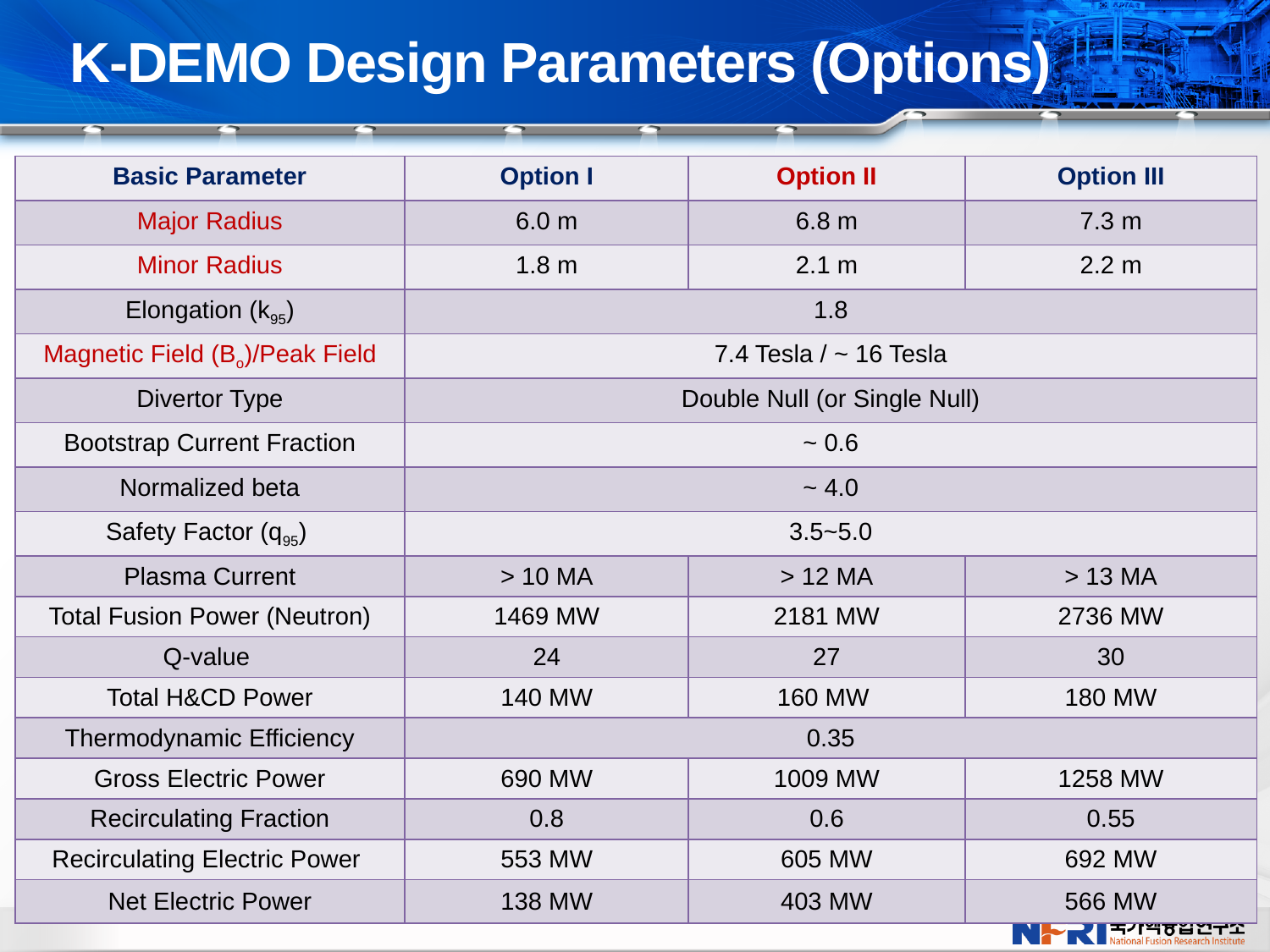

# K-DEMO Design Parameters (Options)
| Basic Parameter | Option I | Option II | Option III |
| --- | --- | --- | --- |
| Major Radius | 6.0 m | 6.8 m | 7.3 m |
| Minor Radius | 1.8 m | 2.1 m | 2.2 m |
| Elongation (k95) | 1.8 |  |  |
| Magnetic Field (Bo)/Peak Field | 7.4 Tesla / ~ 16 Tesla |  |  |
| Divertor Type | Double Null (or Single Null) |  |  |
| Bootstrap Current Fraction | ~ 0.6 |  |  |
| Normalized beta | ~ 4.0 |  |  |
| Safety Factor (q95) | 3.5~5.0 |  |  |
| Plasma Current | > 10 MA | > 12 MA | > 13 MA |
| Total Fusion Power (Neutron) | 1469 MW | 2181 MW | 2736 MW |
| Q-value | 24 | 27 | 30 |
| Total H&CD Power | 140 MW | 160 MW | 180 MW |
| Thermodynamic Efficiency | 0.35 |  |  |
| Gross Electric Power | 690 MW | 1009 MW | 1258 MW |
| Recirculating Fraction | 0.8 | 0.6 | 0.55 |
| Recirculating Electric Power | 553 MW | 605 MW | 692 MW |
| Net Electric Power | 138 MW | 403 MW | 566 MW |